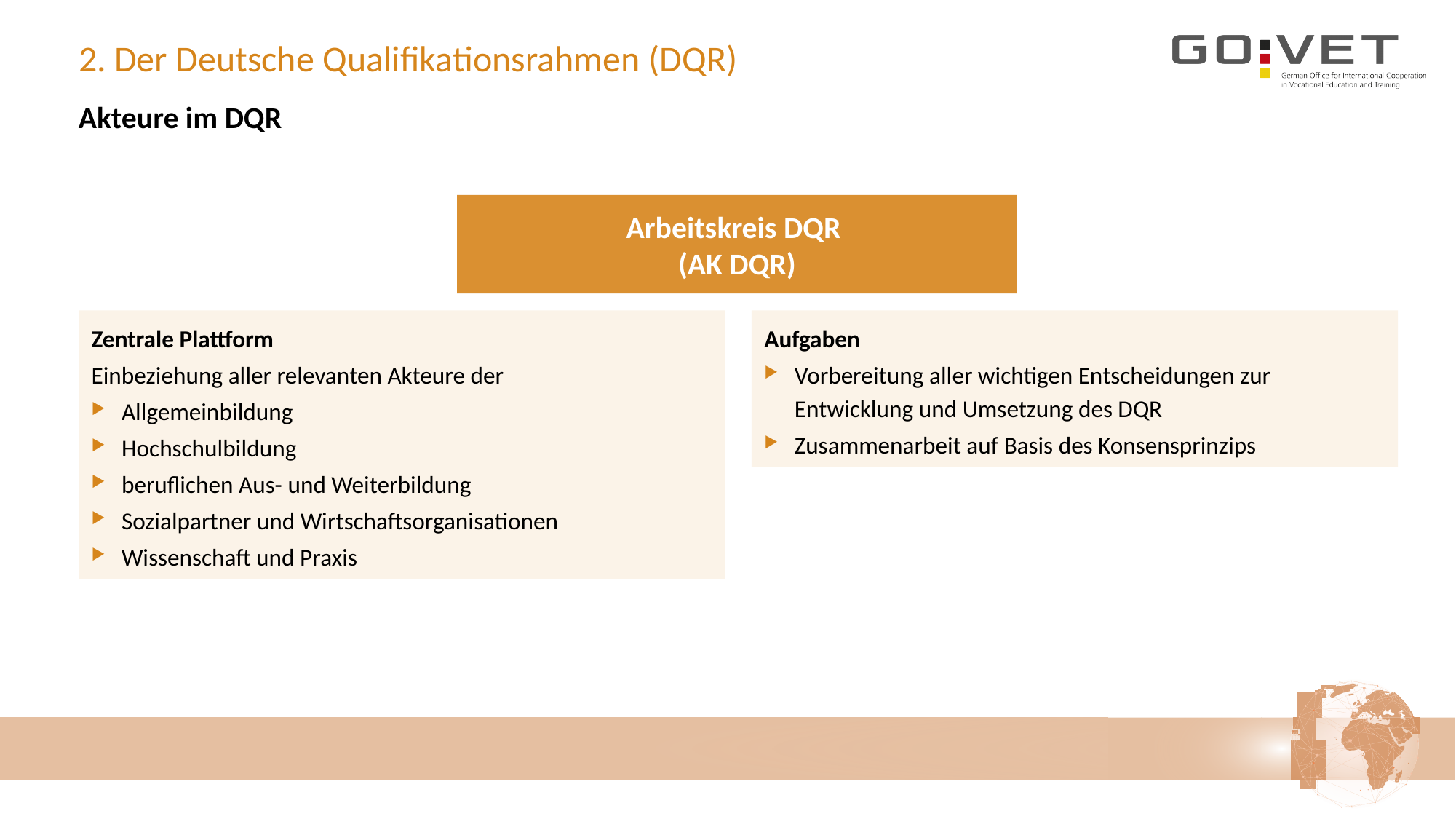

# 2. Der Deutsche Qualifikationsrahmen (DQR)
Akteure im DQR
Arbeitskreis DQR
(AK DQR)
Zentrale Plattform
Einbeziehung aller relevanten Akteure der
Allgemeinbildung
Hochschulbildung
beruflichen Aus- und Weiterbildung
Sozialpartner und Wirtschaftsorganisationen
Wissenschaft und Praxis
Aufgaben
Vorbereitung aller wichtigen Entscheidungen zur Entwicklung und Umsetzung des DQR
Zusammenarbeit auf Basis des Konsensprinzips